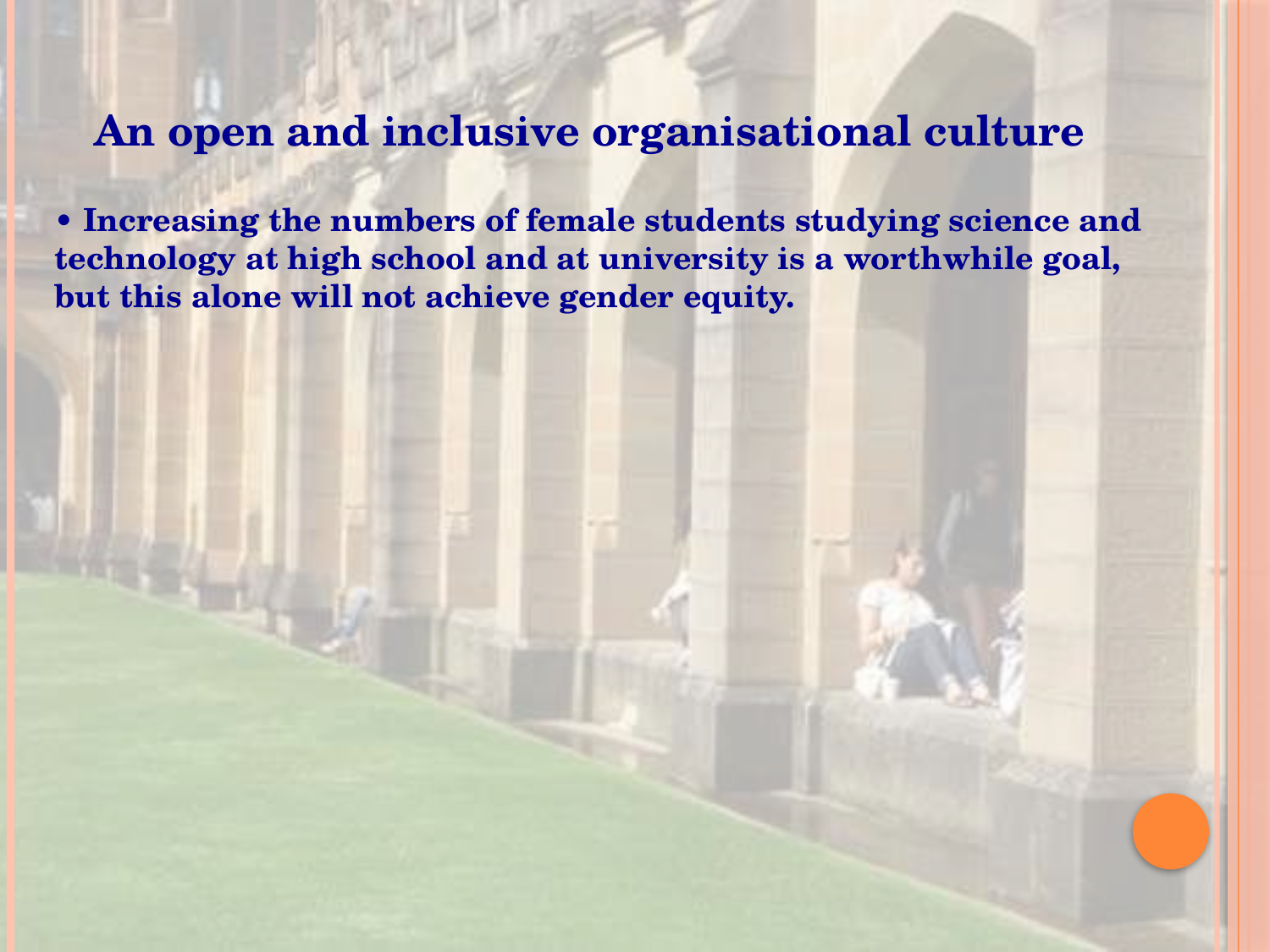

An open and inclusive organisational culture
• Increasing the numbers of female students studying science and technology at high school and at university is a worthwhile goal, but this alone will not achieve gender equity.